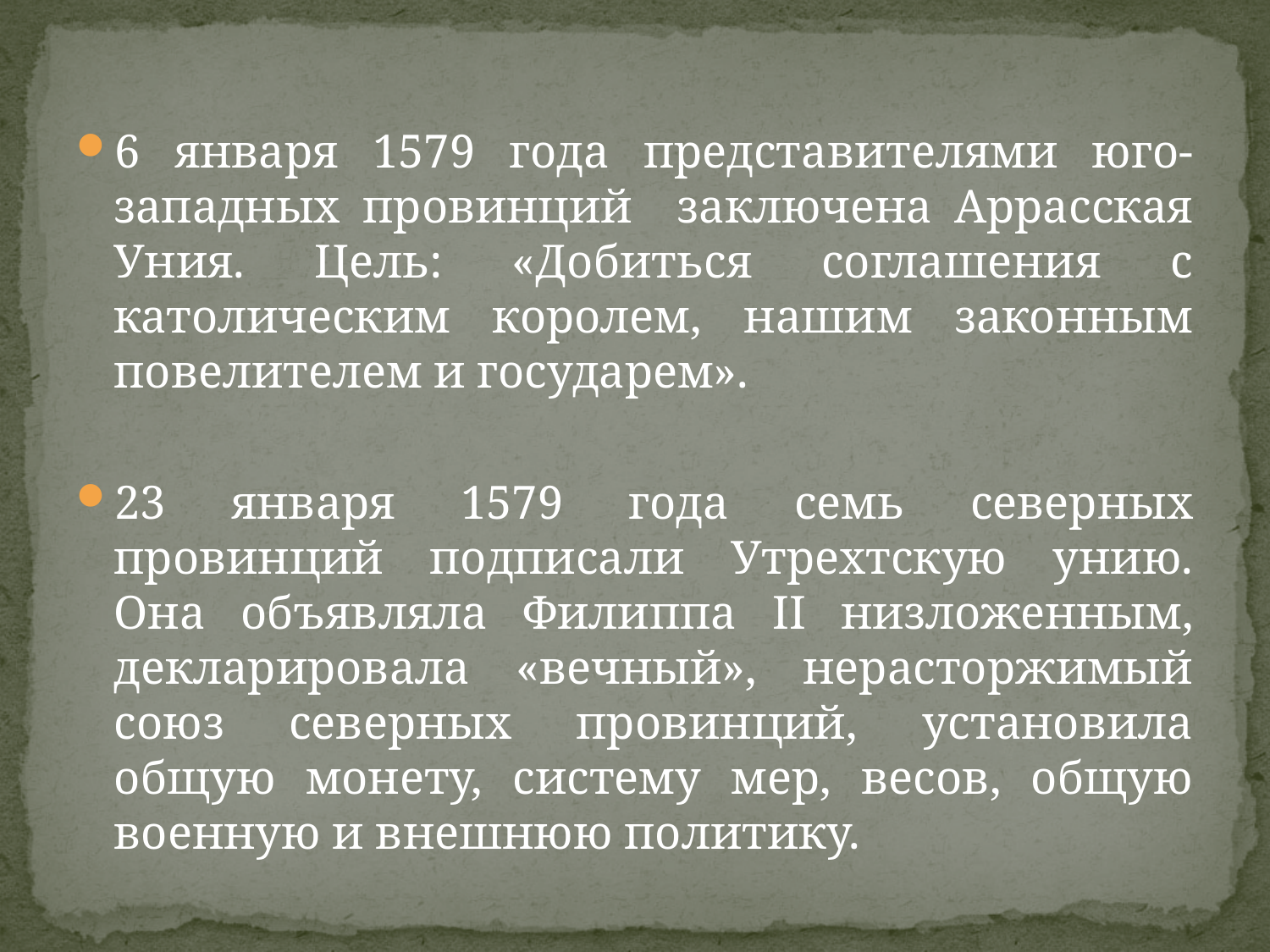

#
6 января 1579 года представителями юго-западных провинций  заключена Аррасская Уния. Цель: «Добиться соглашения с католическим королем, нашим законным повелителем и государем».

23 января 1579 года семь северных провинций подписали Утрехтскую унию. Она объявляла Филиппа II низложенным, декларировала «вечный», нерасторжимый союз северных провинций, установила общую монету, систему мер, весов, общую военную и внешнюю политику.